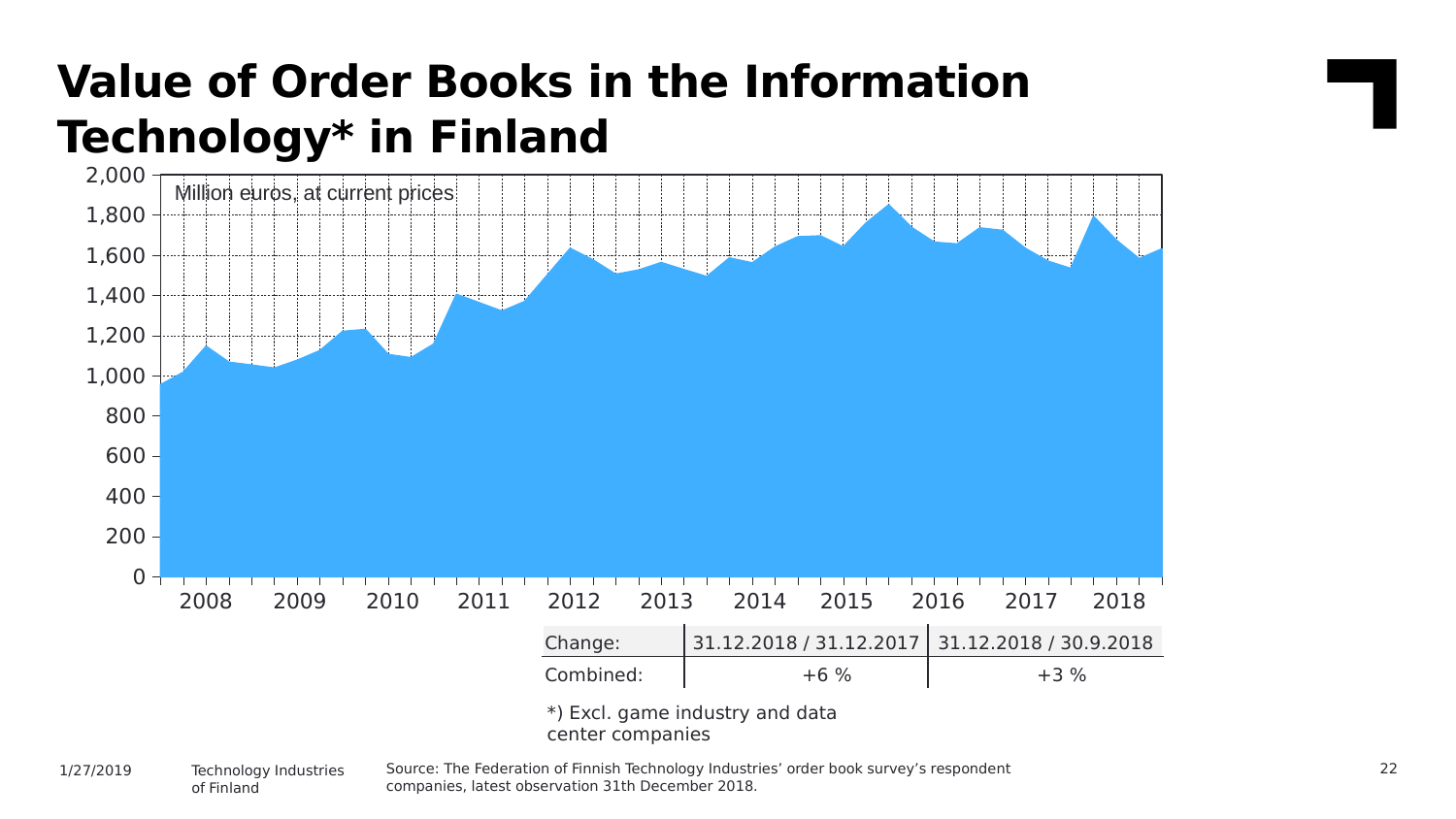

Value of Order Books in the Information Technology* in Finland

### Chart

| Category | Yhteensä |
|---|---|
|  | 954.8 |
| 2008,I | 1017.1 |
|  | 1146.1 |
|  | 1067.0 |
|  | 1052.6 |
| 2009,I | 1037.5 |
|  | 1076.4 |
|  | 1124.6 |
|  | 1220.5 |
| 2010,I | 1229.9 |
|  | 1105.6 |
|  | 1089.0 |
|  | 1157.0 |
| 2011,I | 1404.8 |
|  | 1363.2 |
|  | 1321.3 |
|  | 1369.1 |
| 2012,I | 1501.6 |
|  | 1633.6 |
|  | 1576.0 |
|  | 1504.7 |
| 2013,I | 1525.7 |
|  | 1563.1 |
|  | 1527.5 |
|  | 1493.1 |
| 2014,I | 1585.8 |
|  | 1561.4 |
|  | 1639.7 |
|  | 1691.1 |
| 2015,I | 1695.7 |
|  | 1640.3 |
|  | 1759.4 |
|  | 1850.4 |
| 2016,I | 1738.1 |
|  | 1664.2 |
|  | 1655.6 |
|  | 1735.4 |
| 2017,I | 1723.0 |
|  | 1633.5 |
|  | 1569.8 |
|  | 1533.6 |
| 2018,I | 1792.3 |
Million euros, at current prices
| 2008 | 2009 | 2010 | 2011 | 2012 | 2013 | 2014 | 2015 | 2016 | 2017 | 2018 |
| --- | --- | --- | --- | --- | --- | --- | --- | --- | --- | --- |
| Change: | 31.12.2018 / 31.12.2017 | 31.12.2018 / 30.9.2018 |
| --- | --- | --- |
| Combined: | +6 % | +3 % |
*) Excl. game industry and data center companies

Source: The Federation of Finnish Technology Industries’ order book survey’s respondent companies, latest observation 31th December 2018.

22
1/27/2019
Technology Industries
of Finland